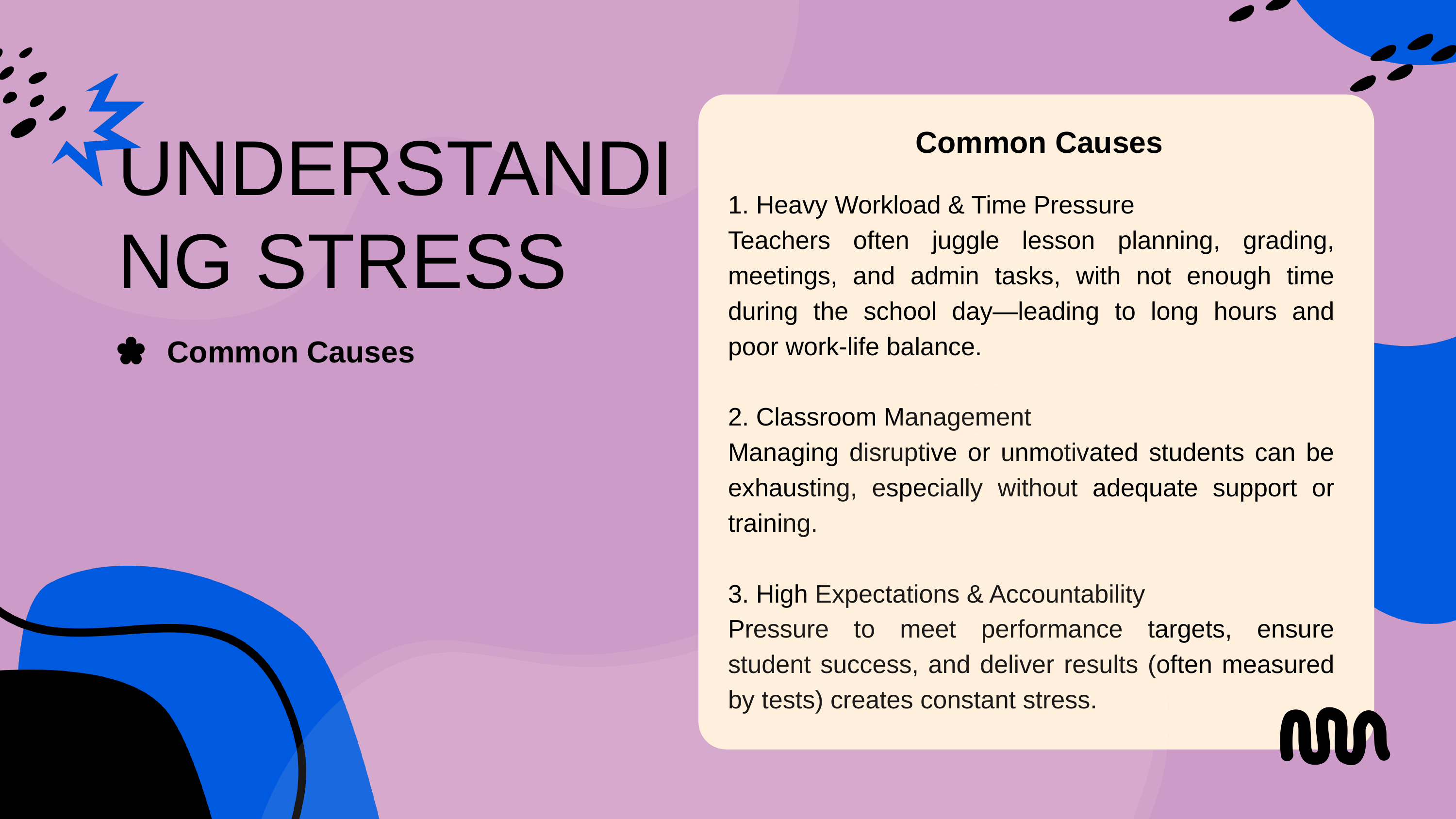

UNDERSTANDING STRESS
Common Causes
1. Heavy Workload & Time Pressure
Teachers often juggle lesson planning, grading, meetings, and admin tasks, with not enough time during the school day—leading to long hours and poor work-life balance.

2. Classroom Management
Managing disruptive or unmotivated students can be exhausting, especially without adequate support or training.

3. High Expectations & Accountability
Pressure to meet performance targets, ensure student success, and deliver results (often measured by tests) creates constant stress.

Common Causes